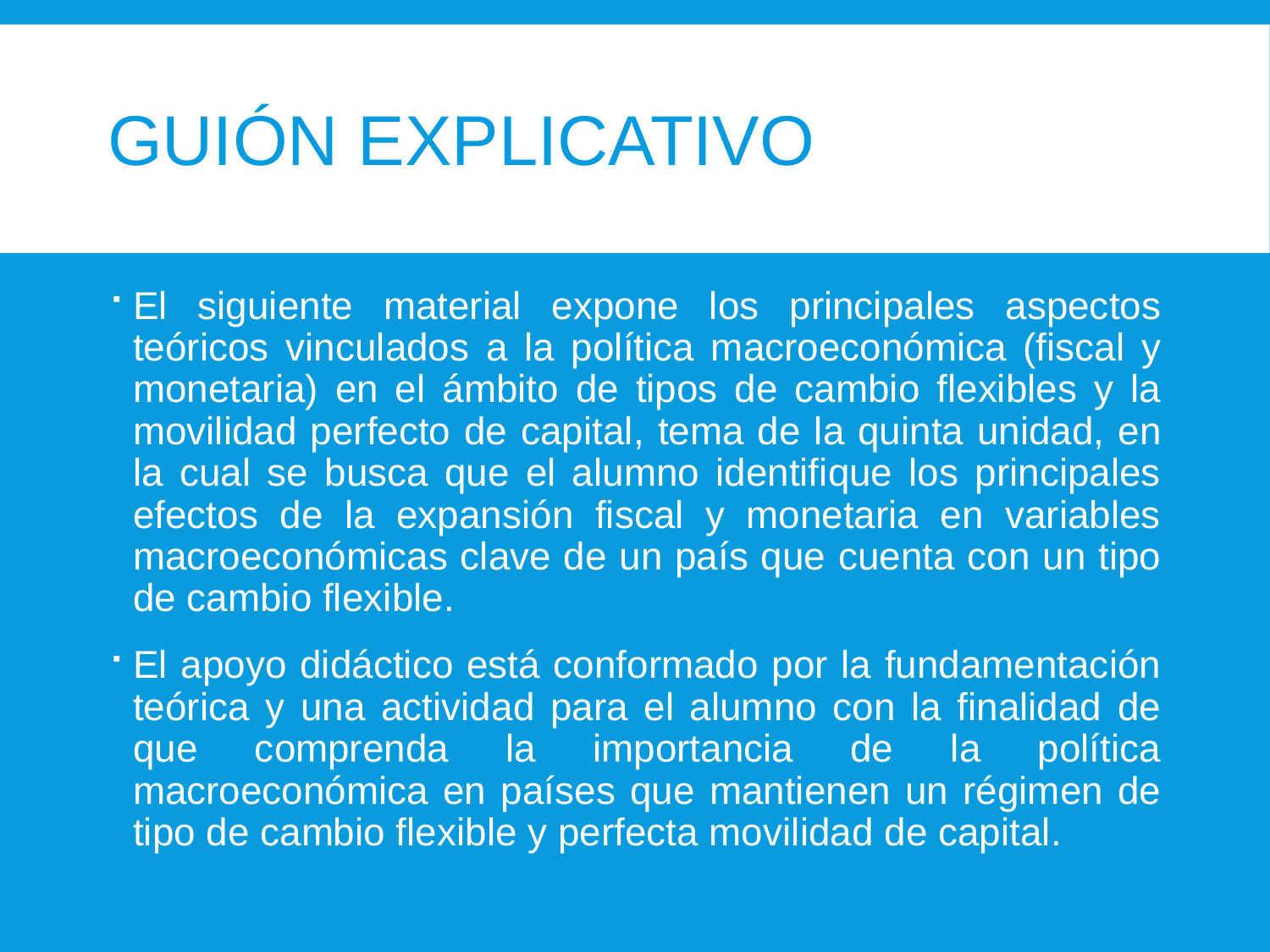

# Guión explicativo
El siguiente material expone los principales aspectos teóricos vinculados a la política macroeconómica (fiscal y monetaria) en el ámbito de tipos de cambio flexibles y la movilidad perfecto de capital, tema de la quinta unidad, en la cual se busca que el alumno identifique los principales efectos de la expansión fiscal y monetaria en variables macroeconómicas clave de un país que cuenta con un tipo de cambio flexible.
El apoyo didáctico está conformado por la fundamentación teórica y una actividad para el alumno con la finalidad de que comprenda la importancia de la política macroeconómica en países que mantienen un régimen de tipo de cambio flexible y perfecta movilidad de capital.